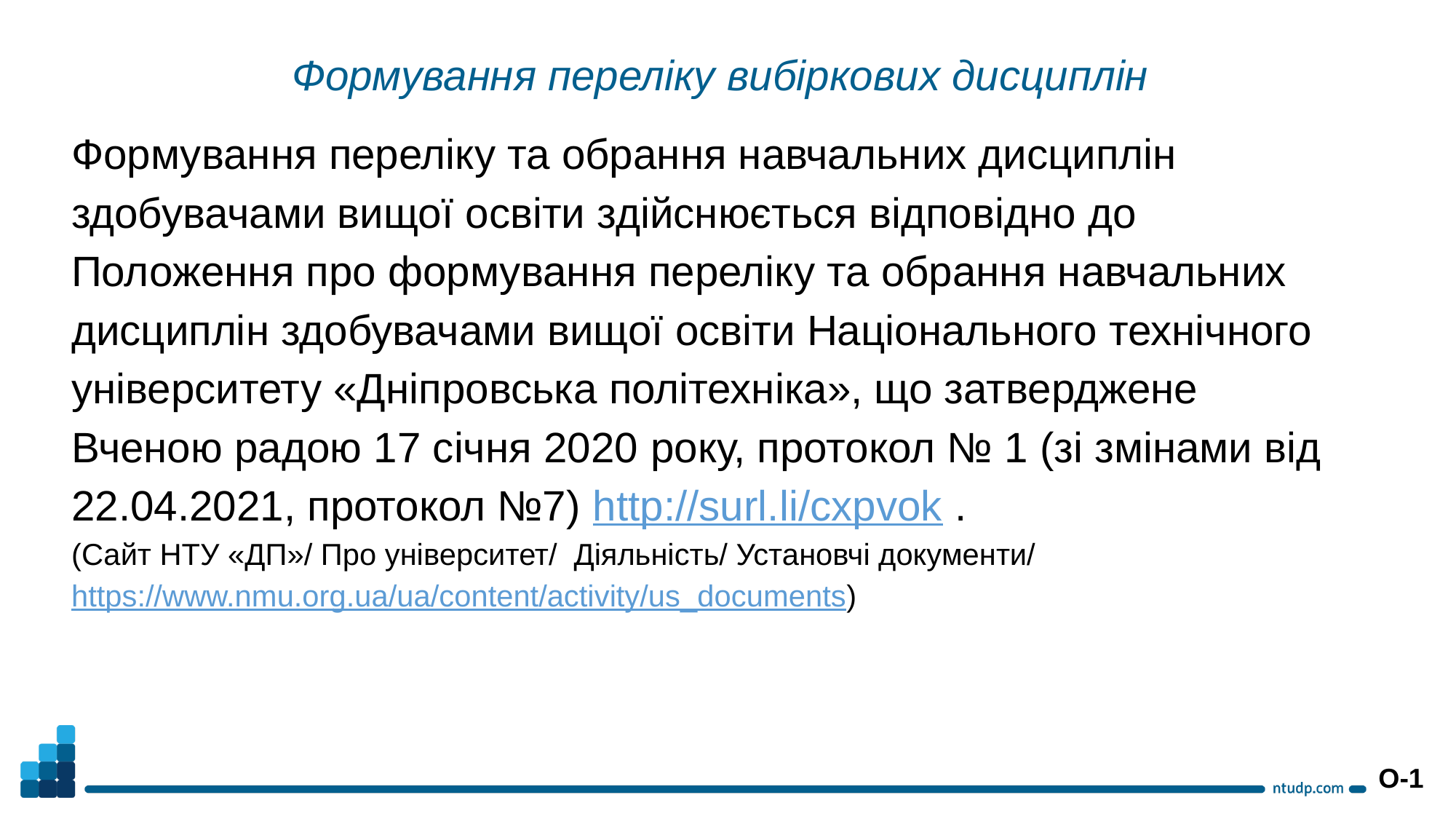

Формування переліку вибіркових дисциплін
Формування переліку та обрання навчальних дисциплін здобувачами вищої освіти здійснюється відповідно до Положення про формування переліку та обрання навчальних дисциплін здобувачами вищої освіти Національного технічного університету «Дніпровська політехніка», що затверджене Вченою радою 17 січня 2020 року, протокол № 1 (зі змінами від 22.04.2021, протокол №7) http://surl.li/cxpvok .
(Сайт НТУ «ДП»/ Про університет/  Діяльність/ Установчі документи/ https://www.nmu.org.ua/ua/content/activity/us_documents)
О-1